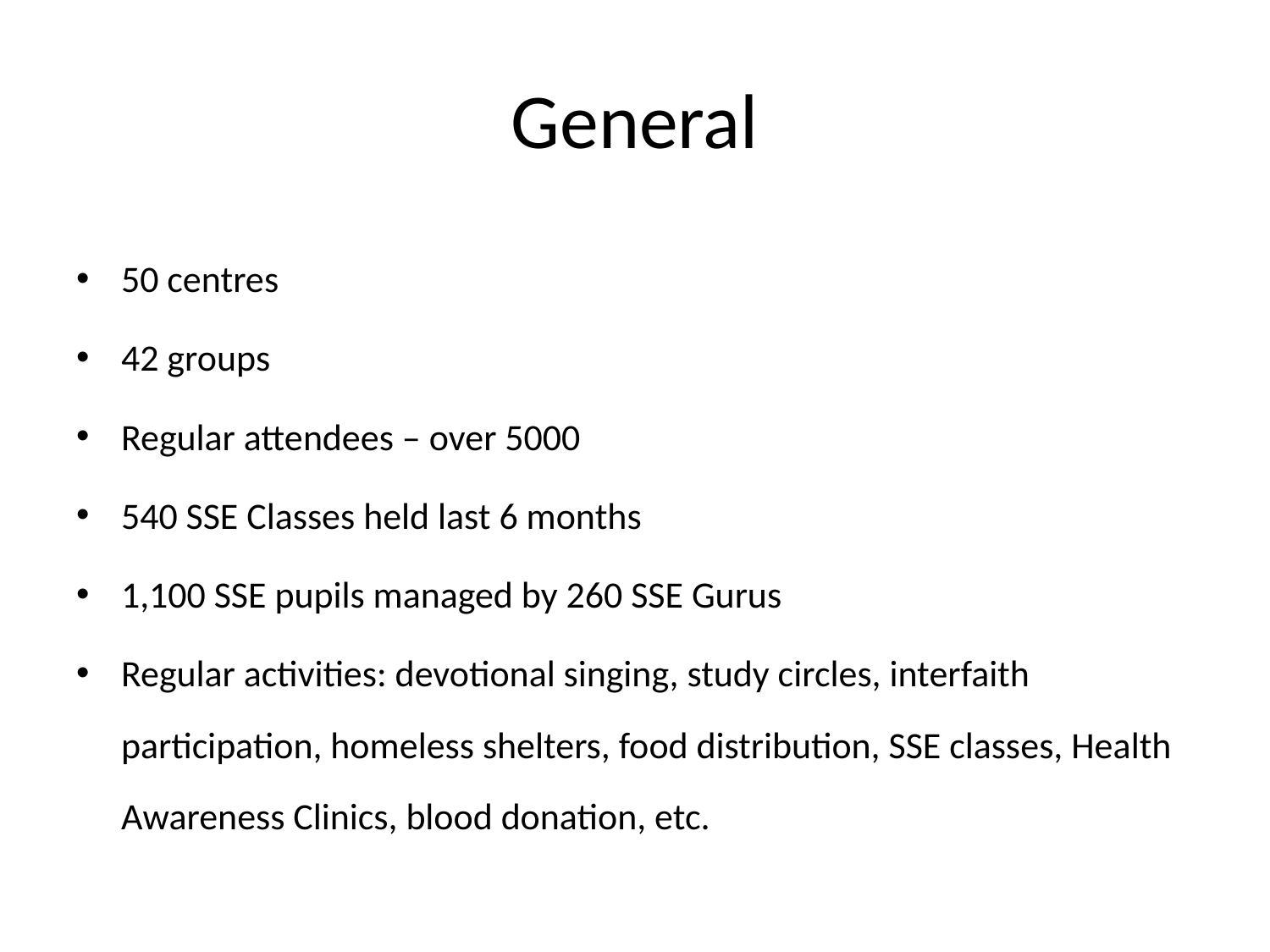

# General
50 centres
42 groups
Regular attendees – over 5000
540 SSE Classes held last 6 months
1,100 SSE pupils managed by 260 SSE Gurus
Regular activities: devotional singing, study circles, interfaith participation, homeless shelters, food distribution, SSE classes, Health Awareness Clinics, blood donation, etc.